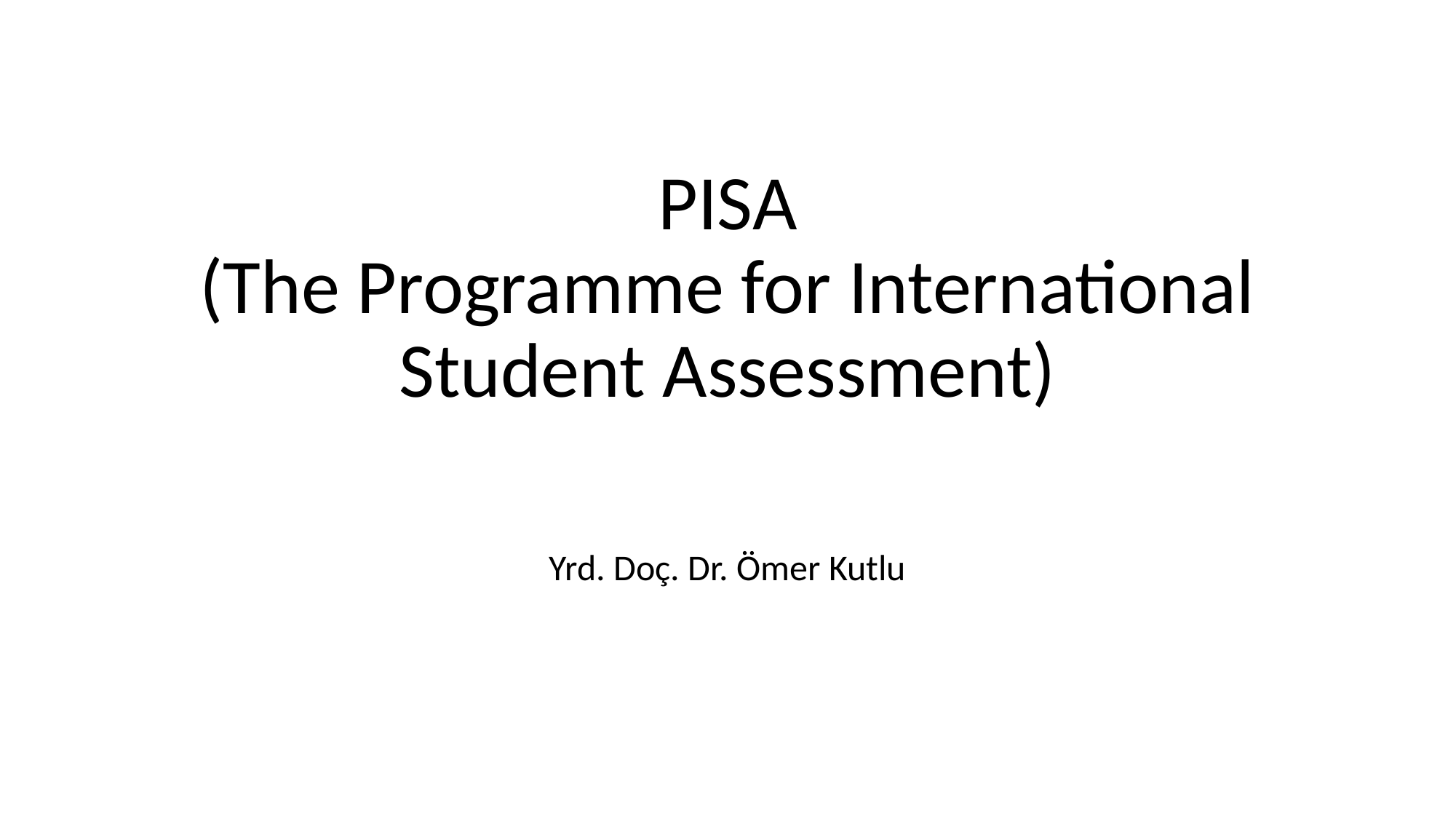

# PISA (The Programme for International Student Assessment)

Yrd. Doç. Dr. Ömer Kutlu